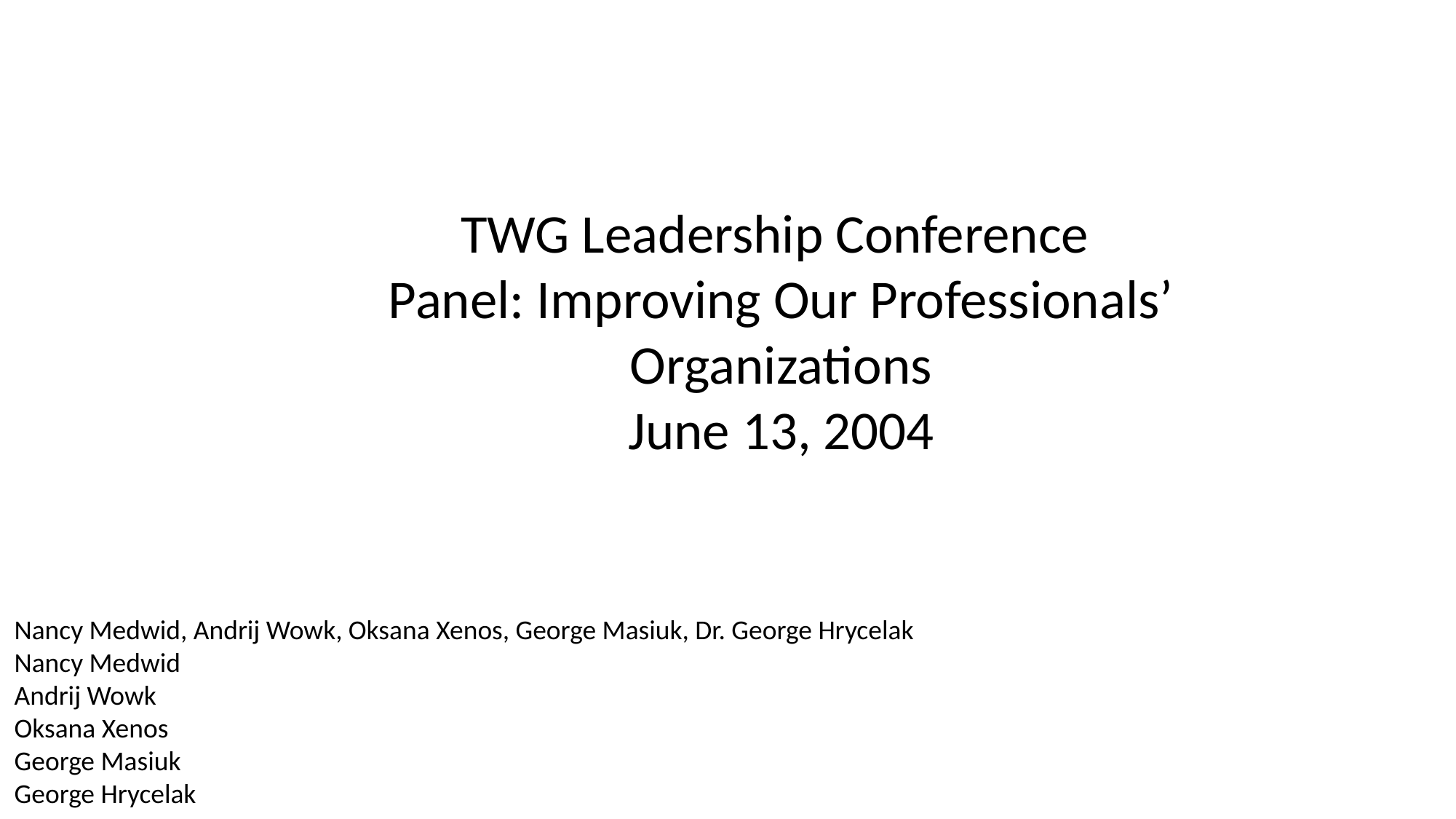

TWG Leadership Conference
Panel: Improving Our Professionals’ Organizations
June 13, 2004
Nancy Medwid, Andrij Wowk, Oksana Xenos, George Masiuk, Dr. George Hrycelak
Nancy Medwid
Andrij Wowk
Oksana Xenos
George Masiuk
George Hrycelak